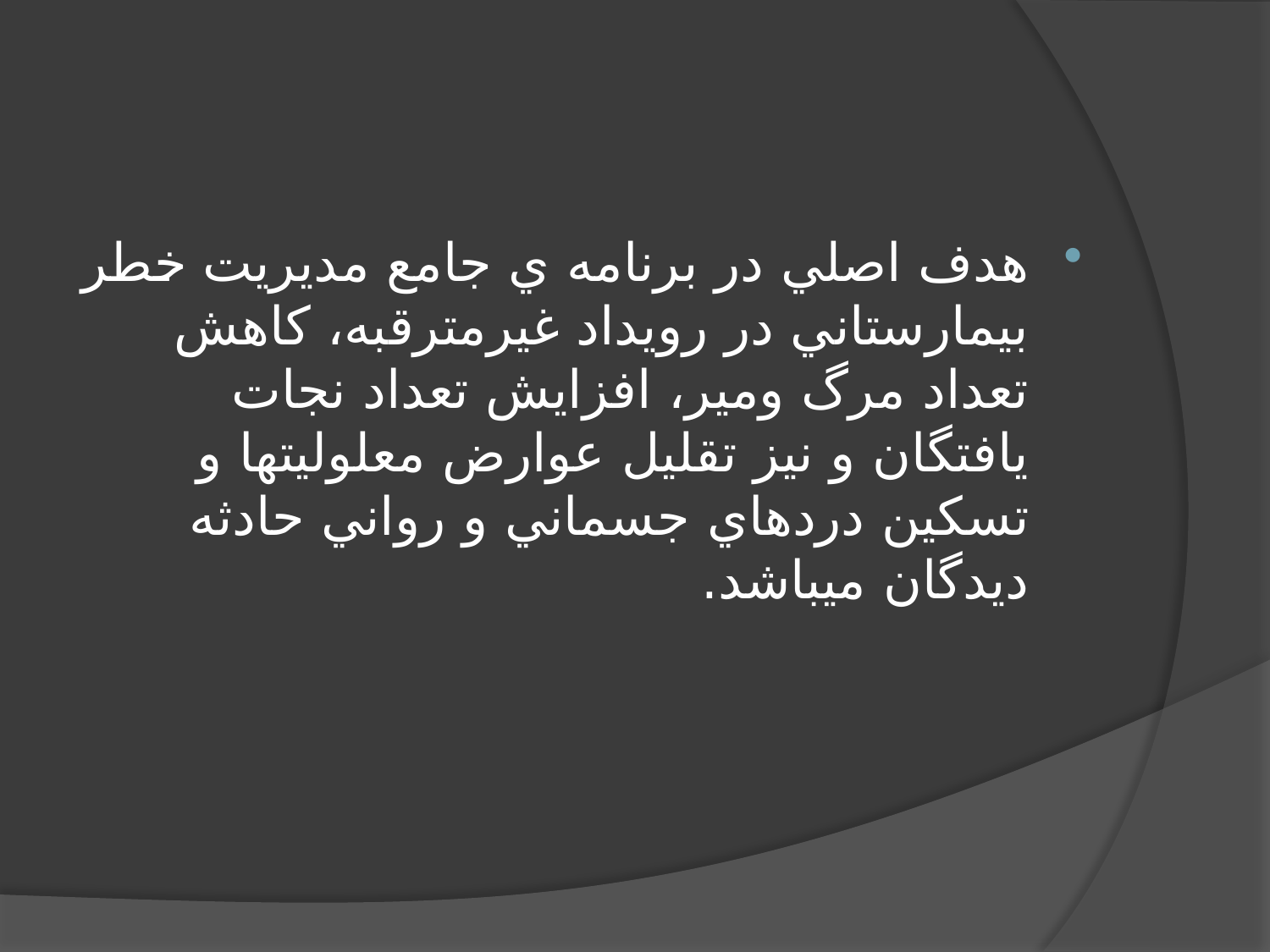

هدف اصلي در برنامه ي جامع مدیریت خطر بيمارستاني در رویداد غيرمترقبه، کاهش تعداد مرگ ومير، افزایش تعداد نجات یافتگان و نيز تقليل عوارض معلوليتها و تسکين دردهاي جسماني و رواني حادثه دیدگان ميباشد.